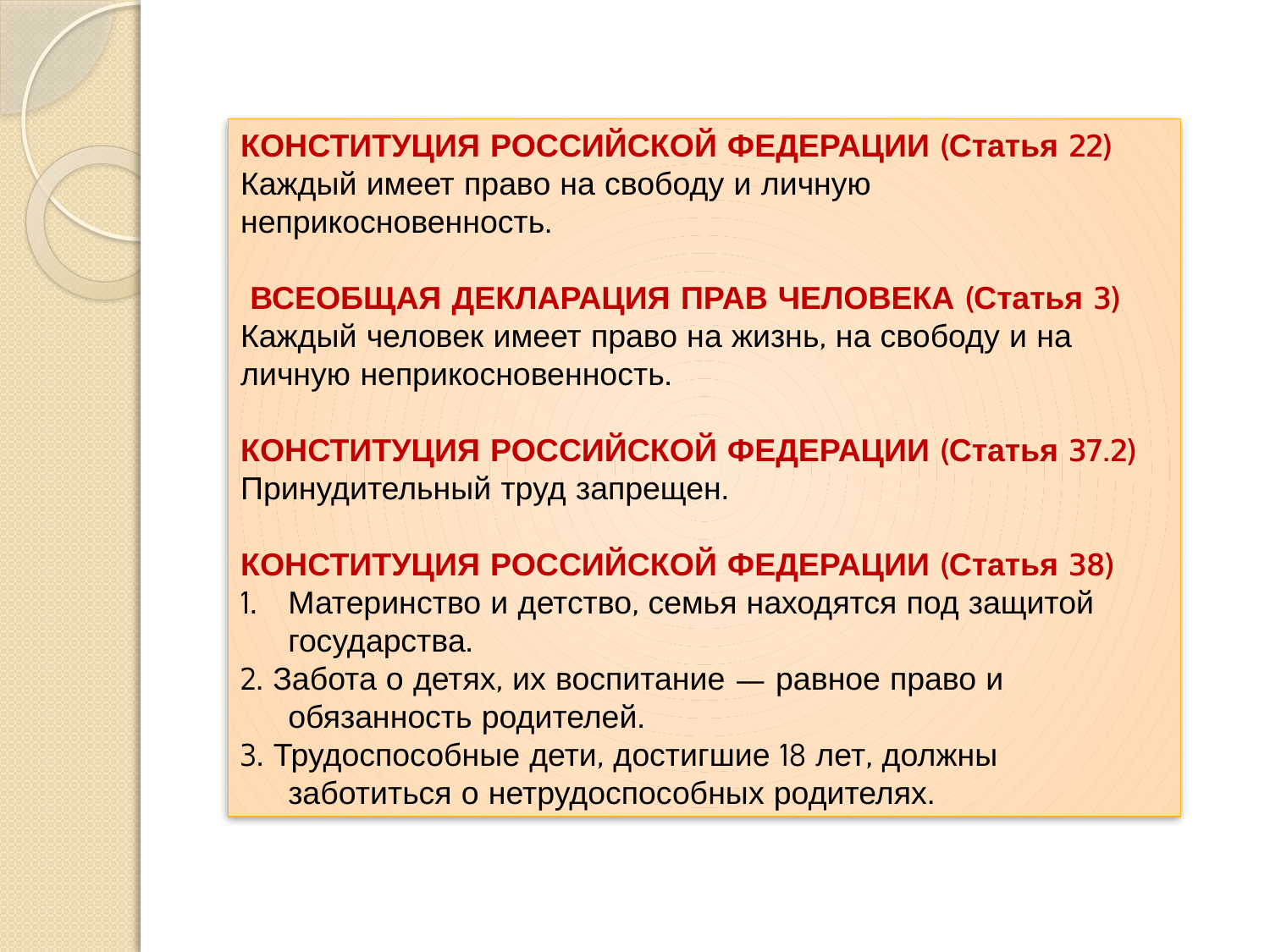

КОНСТИТУЦИЯ РОССИЙСКОЙ ФЕДЕРАЦИИ (Статья 22)
Каждый имеет право на свободу и личную неприкосновенность.

 ВСЕОБЩАЯ ДЕКЛАРАЦИЯ ПРАВ ЧЕЛОВЕКА (Статья 3)
Каждый человек имеет право на жизнь, на свободу и на личную неприкосновенность.

КОНСТИТУЦИЯ РОССИЙСКОЙ ФЕДЕРАЦИИ (Статья 37.2) Принудительный труд запрещен.

КОНСТИТУЦИЯ РОССИЙСКОЙ ФЕДЕРАЦИИ (Статья 38)
Материнство и детство, семья находятся под защитой государства.
2. Забота о детях, их воспитание — равное право и обязанность родителей.
3. Трудоспособные дети, достигшие 18 лет, должны заботиться о нетрудоспособных родителях.